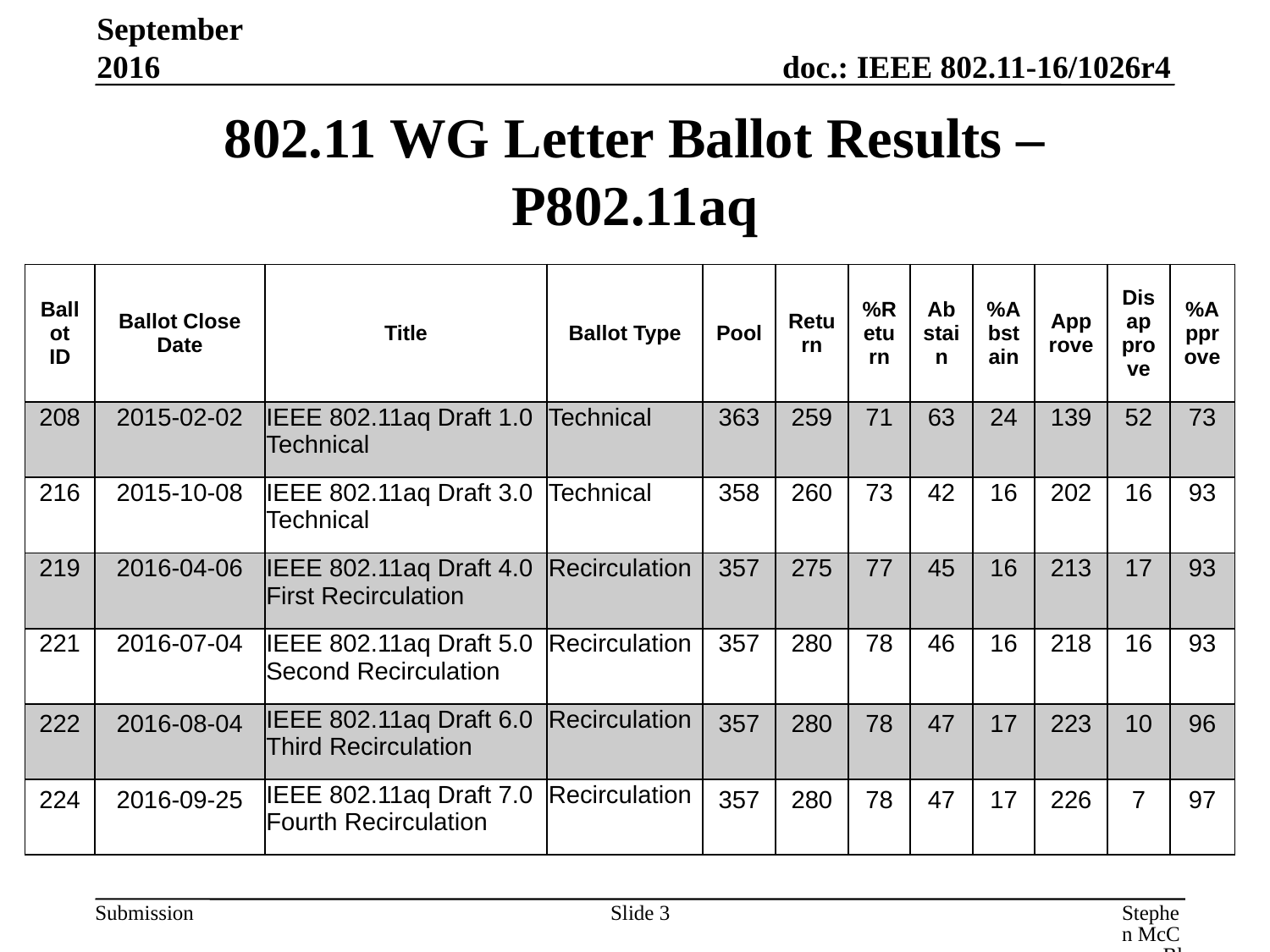

September 2016
# 802.11 WG Letter Ballot Results – P802.11aq
| Ballot ID | Ballot Close Date | Title | Ballot Type | Pool | Return | %Return | Abstain | %Abstain | Approve | Disapprove | %Approve |
| --- | --- | --- | --- | --- | --- | --- | --- | --- | --- | --- | --- |
| 208 | 2015-02-02 | IEEE 802.11aq Draft 1.0 Technical | Technical | 363 | 259 | 71 | 63 | 24 | 139 | 52 | 73 |
| 216 | 2015-10-08 | IEEE 802.11aq Draft 3.0 Technical | Technical | 358 | 260 | 73 | 42 | 16 | 202 | 16 | 93 |
| 219 | 2016-04-06 | IEEE 802.11aq Draft 4.0 First Recirculation | Recirculation | 357 | 275 | 77 | 45 | 16 | 213 | 17 | 93 |
| 221 | 2016-07-04 | IEEE 802.11aq Draft 5.0 Second Recirculation | Recirculation | 357 | 280 | 78 | 46 | 16 | 218 | 16 | 93 |
| 222 | 2016-08-04 | IEEE 802.11aq Draft 6.0 Third Recirculation | Recirculation | 357 | 280 | 78 | 47 | 17 | 223 | 10 | 96 |
| 224 | 2016-09-25 | IEEE 802.11aq Draft 7.0 Fourth Recirculation | Recirculation | 357 | 280 | 78 | 47 | 17 | 226 | 7 | 97 |
Slide 3
Stephen McCann, BlackBerry